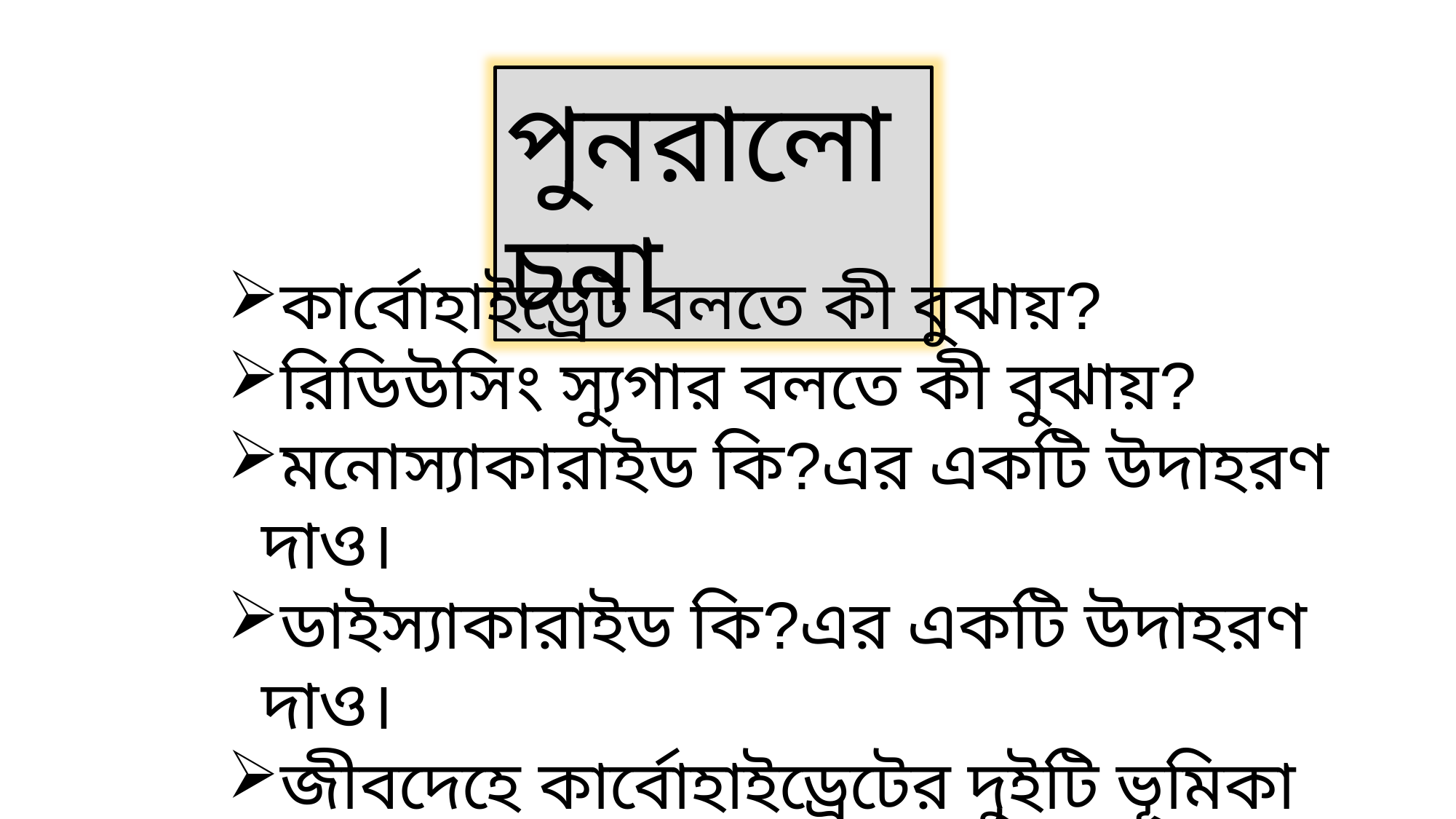

পুনরালোচনা
কার্বোহাইড্রেট বলতে কী বুঝায়?
রিডিউসিং স্যুগার বলতে কী বুঝায়?
মনোস্যাকারাইড কি?এর একটি উদাহরণ দাও।
ডাইস্যাকারাইড কি?এর একটি উদাহরণ দাও।
জীবদেহে কার্বোহাইড্রেটের দুইটি ভূমিকা উল্লেখ কর।